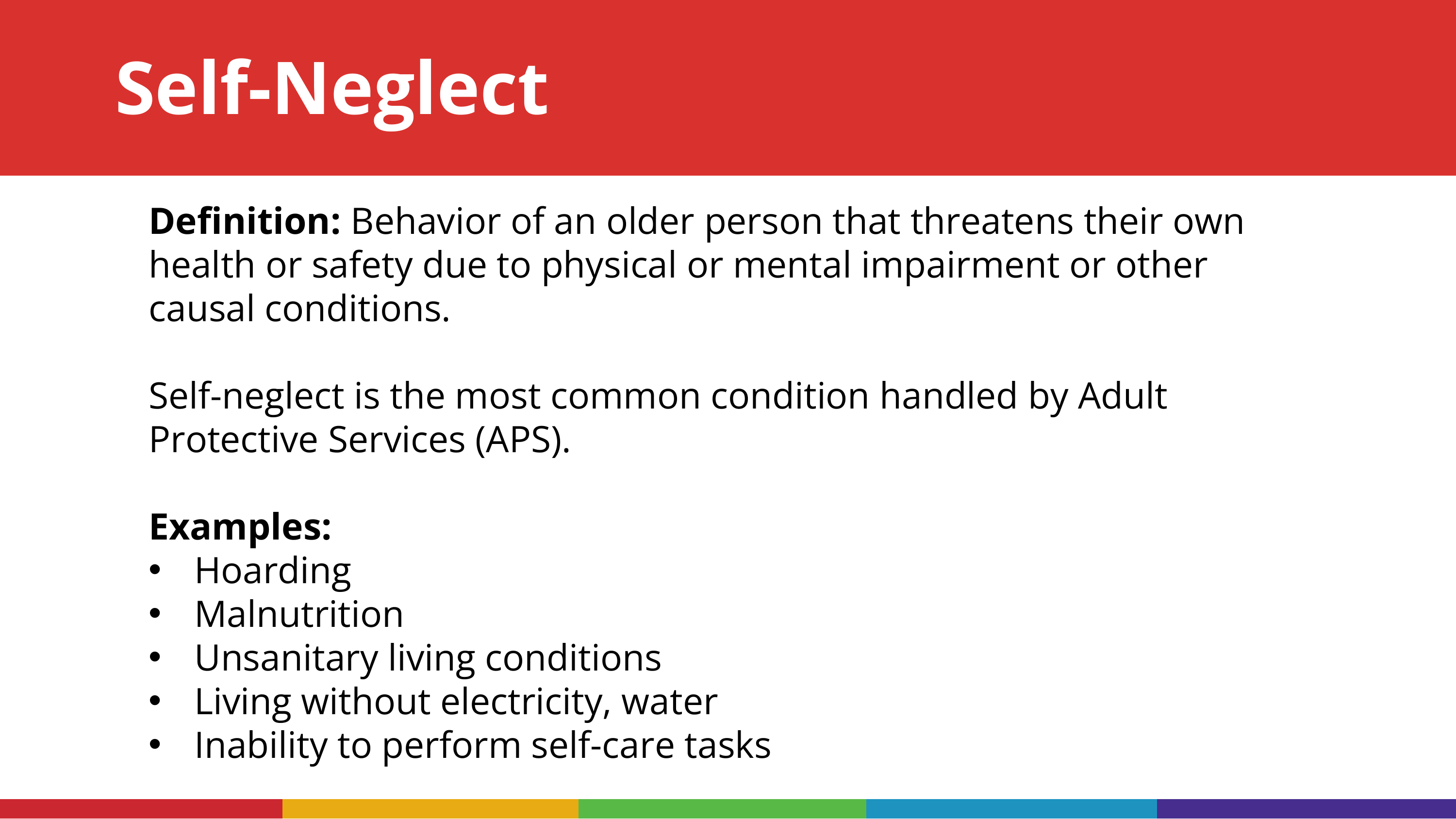

Self-Neglect
Definition: Behavior of an older person that threatens their own health or safety due to physical or mental impairment or other causal conditions.

Self-neglect is the most common condition handled by Adult Protective Services (APS).

Examples:
Hoarding
Malnutrition
Unsanitary living conditions
Living without electricity, water
Inability to perform self-care tasks